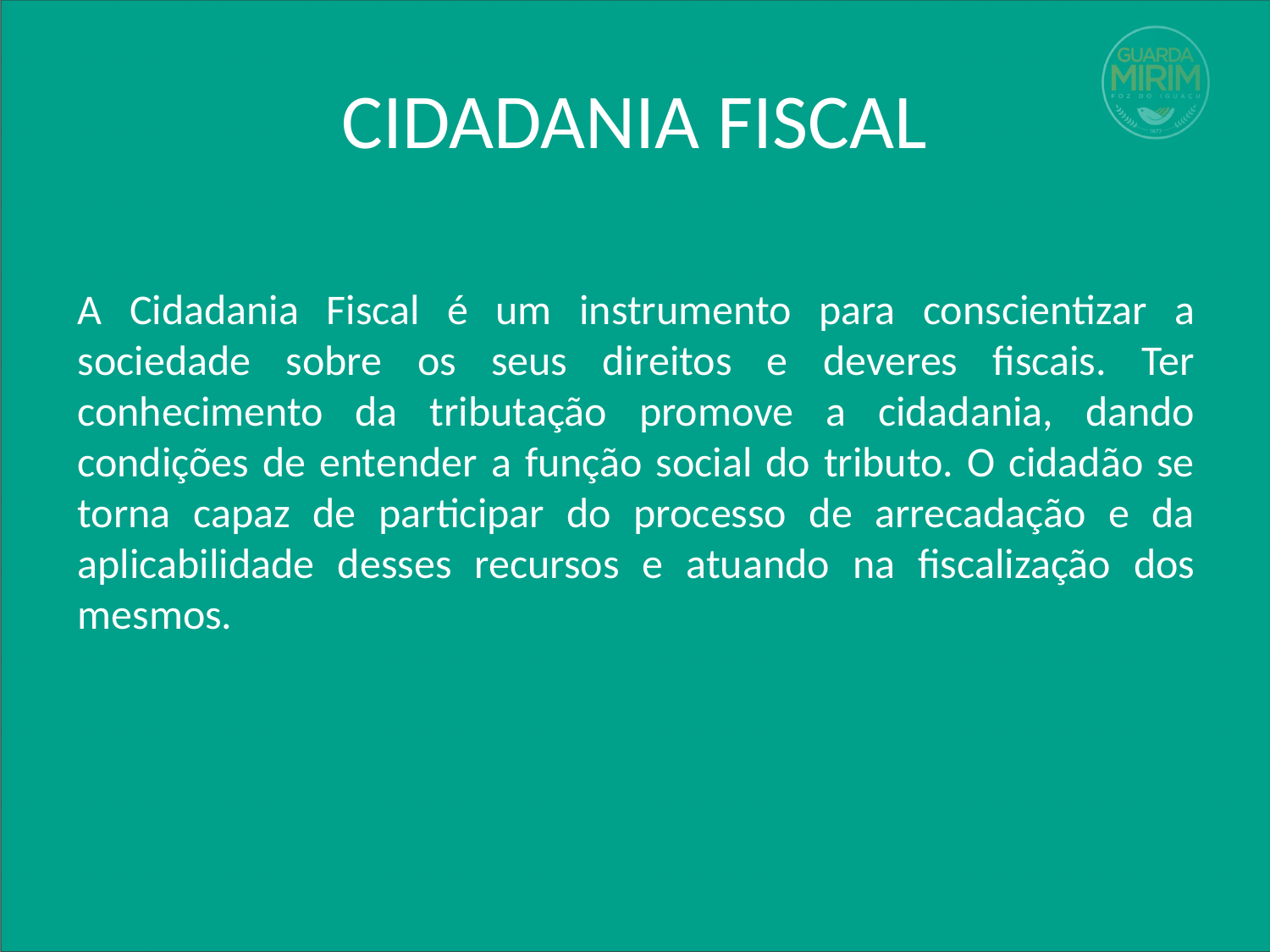

# CIDADANIA FISCAL
A Cidadania Fiscal é um instrumento para conscientizar a sociedade sobre os seus direitos e deveres fiscais. Ter conhecimento da tributação promove a cidadania, dando condições de entender a função social do tributo. O cidadão se torna capaz de participar do processo de arrecadação e da aplicabilidade desses recursos e atuando na fiscalização dos mesmos.